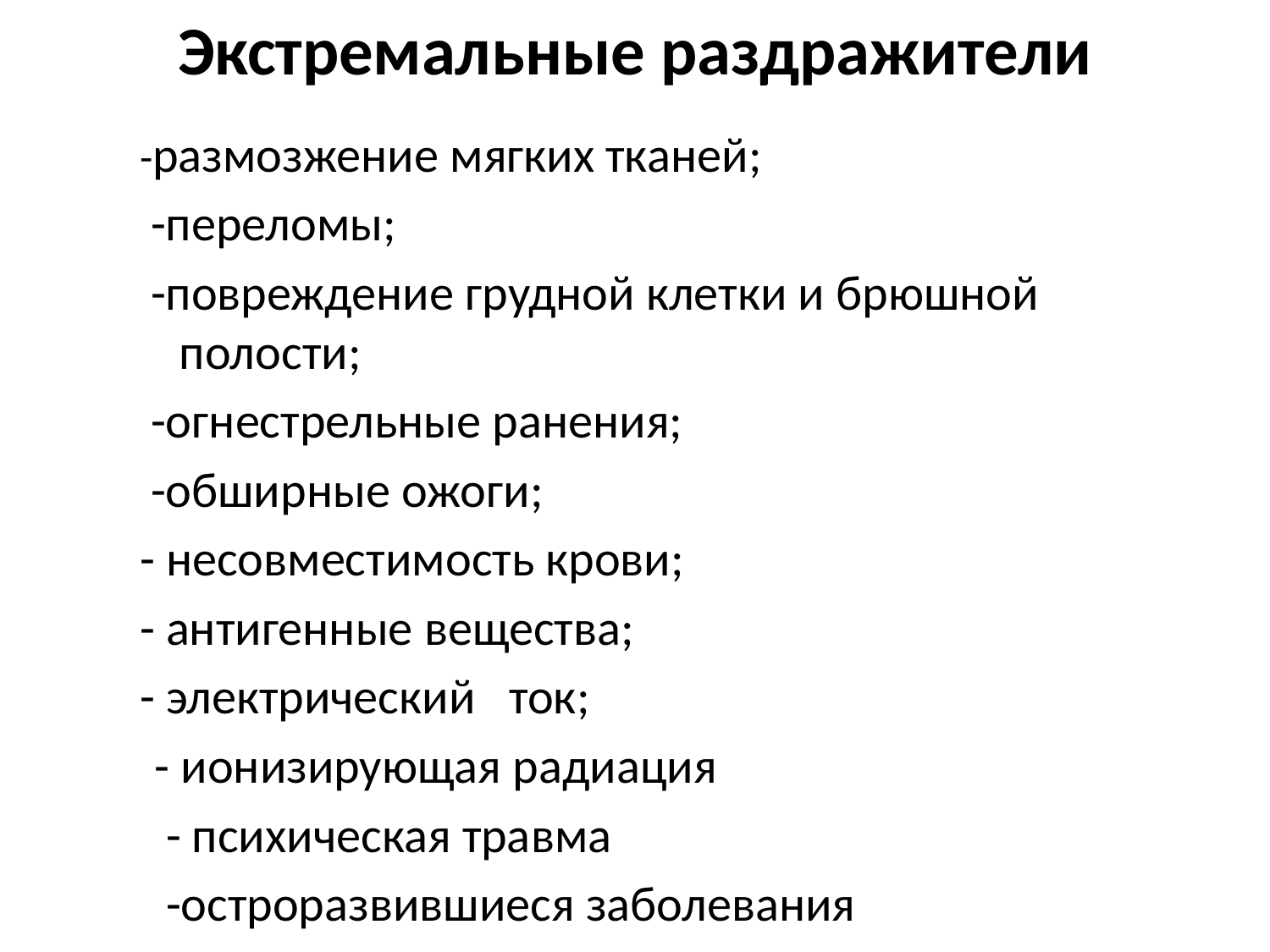

# Экстремальные раздражители
-размозжение мягких тканей;
 -переломы;
 -повреждение грудной клетки и брюшной полости;
 -огнестрельные ранения;
 -обширные ожоги;
- несовместимость крови;
- антигенные вещества;
- электрический   ток;
       - ионизирующая радиация
        - психическая травма
        -остроразвившиеся заболевания